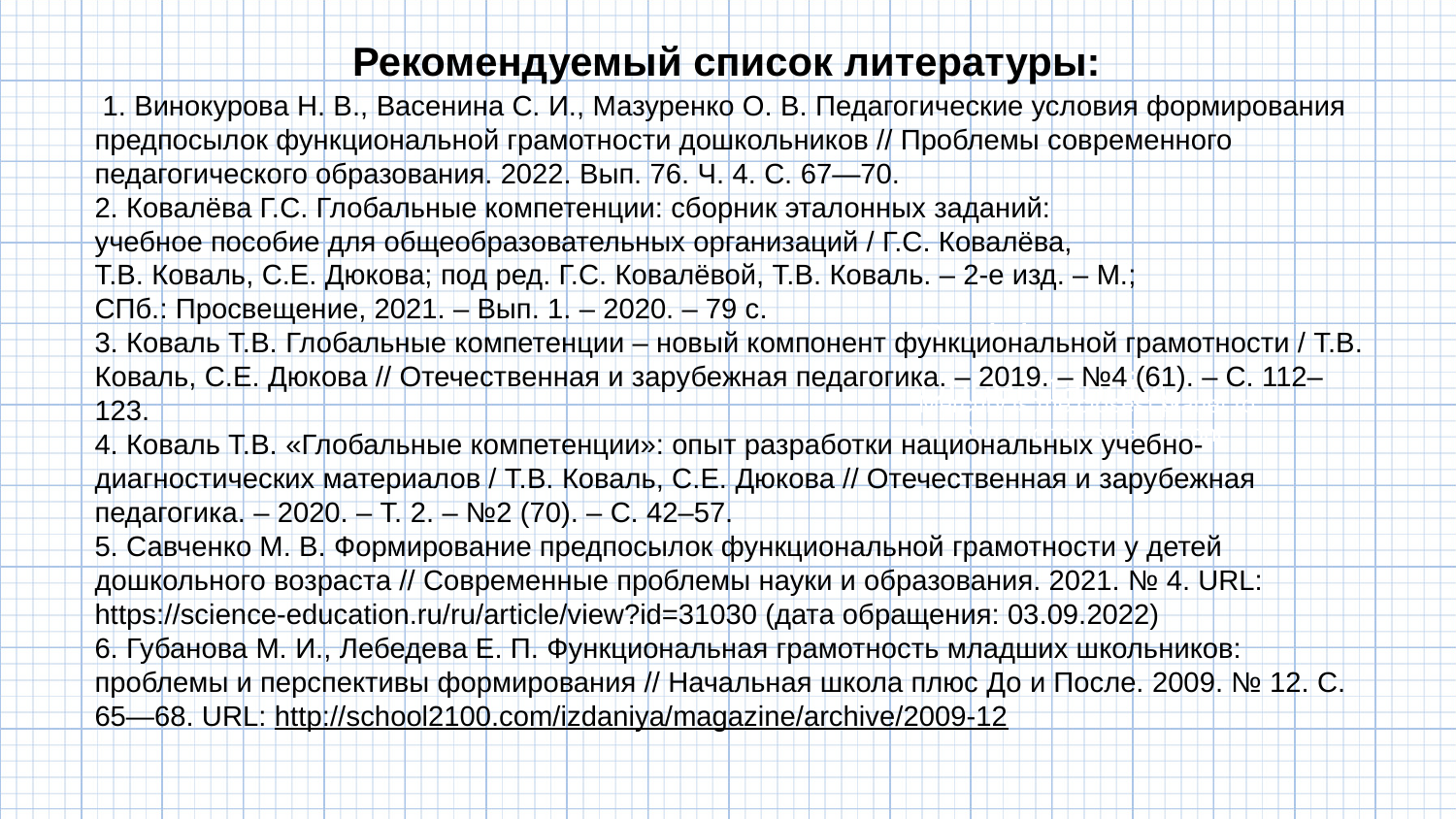

Рекомендуемый список литературы:

 1. Винокурова Н. В., Васенина С. И., Мазуренко О. В. Педагогические условия формирования предпосылок функциональной грамотности дошкольников // Проблемы современного педагогического образования. 2022. Вып. 76. Ч. 4. С. 67—70.
2. Ковалёва Г.С. Глобальные компетенции: сборник эталонных заданий:
учебное пособие для общеобразовательных организаций / Г.С. Ковалёва,
Т.В. Коваль, С.Е. Дюкова; под ред. Г.С. Ковалёвой, Т.В. Коваль. – 2-е изд. – М.;
СПб.: Просвещение, 2021. – Вып. 1. – 2020. – 79 с.
3. Коваль Т.В. Глобальные компетенции – новый компонент функциональной грамотности / Т.В. Коваль, С.Е. Дюкова // Отечественная и зарубежная педагогика. – 2019. – №4 (61). – С. 112–123.
4. Коваль Т.В. «Глобальные компетенции»: опыт разработки национальных учебно-диагностических материалов / Т.В. Коваль, С.Е. Дюкова // Отечественная и зарубежная педагогика. – 2020. – Т. 2. – №2 (70). – С. 42–57.
5. Савченко М. В. Формирование предпосылок функциональной грамотности у детей дошкольного возраста // Современные проблемы науки и образования. 2021. № 4. URL: https://science-education.ru/ru/article/view?id=31030 (дата обращения: 03.09.2022)
6. Губанова М. И., Лебедева Е. П. Функциональная грамотность младших школьников: проблемы и перспективы формирования // Начальная школа плюс До и После. 2009. № 12. С. 65—68. URL: http://school2100.com/izdaniya/magazine/archive/2009-12
Social Understanding
Mercury is the closest planet to the Sun and the smallest one